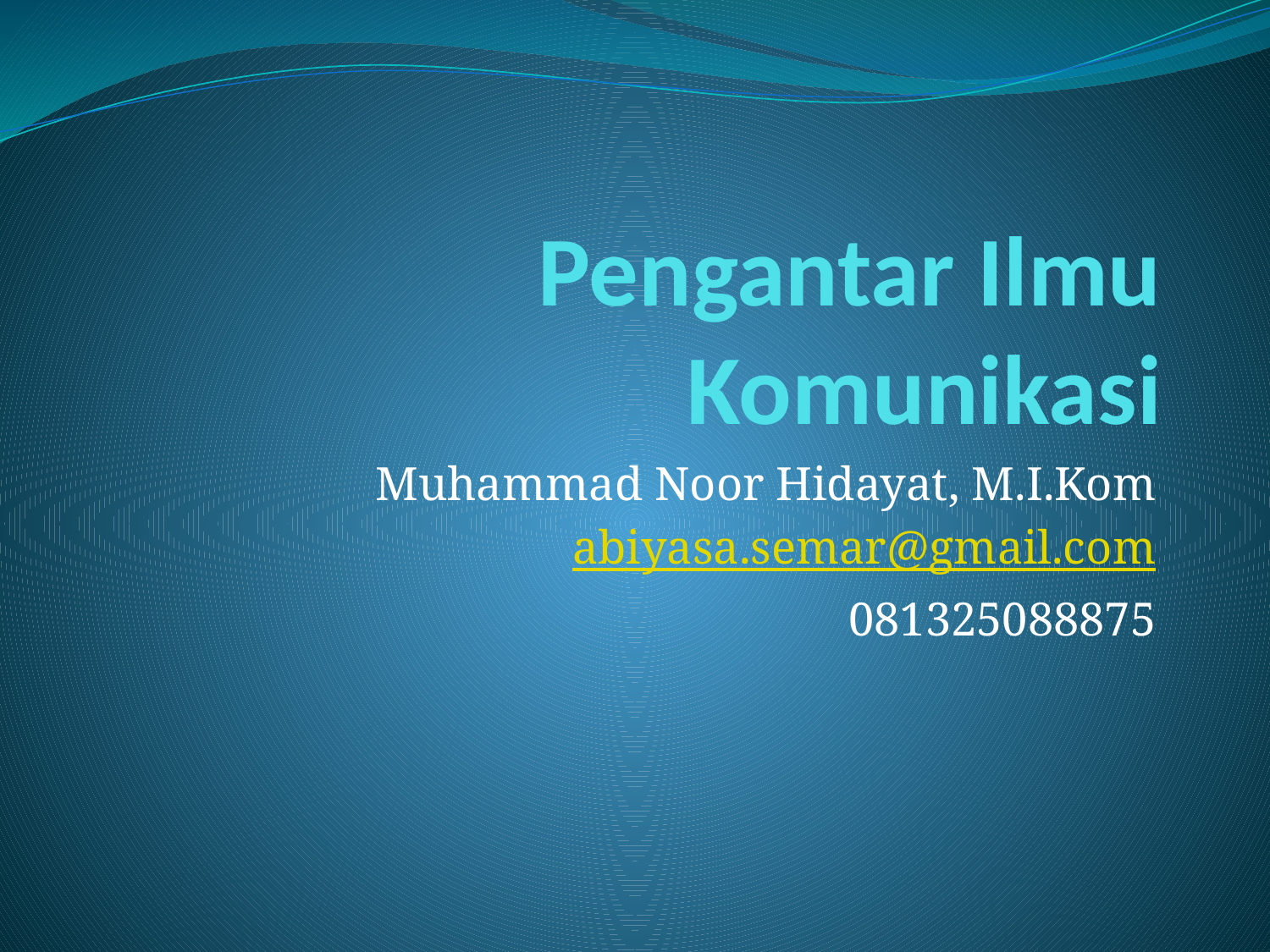

# Pengantar Ilmu Komunikasi
Muhammad Noor Hidayat, M.I.Kom
abiyasa.semar@gmail.com
081325088875